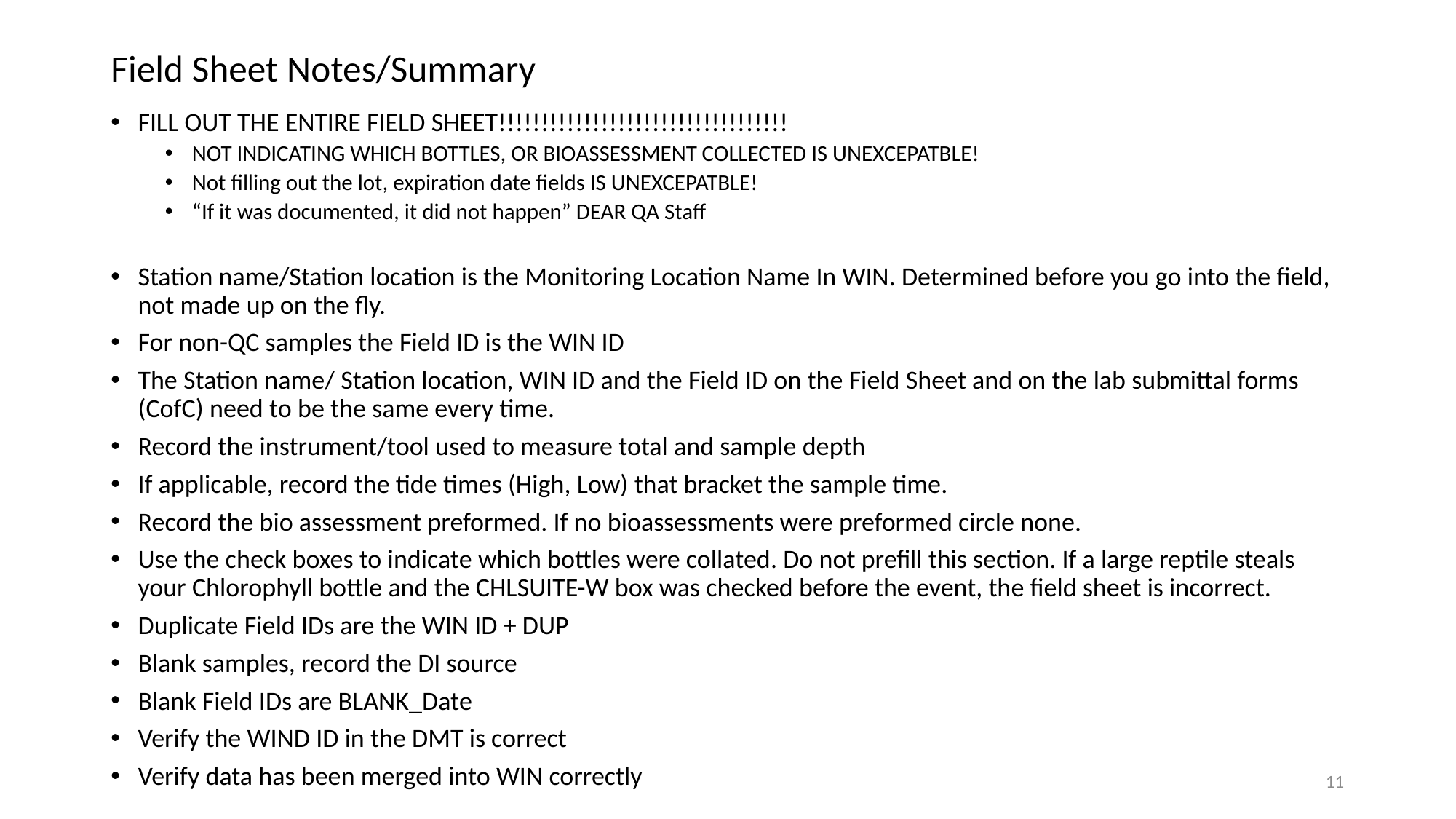

# Field Sheet Notes/Summary
FILL OUT THE ENTIRE FIELD SHEET!!!!!!!!!!!!!!!!!!!!!!!!!!!!!!!!!!
NOT INDICATING WHICH BOTTLES, OR BIOASSESSMENT COLLECTED IS UNEXCEPATBLE!
Not filling out the lot, expiration date fields IS UNEXCEPATBLE!
“If it was documented, it did not happen” DEAR QA Staff

Station name/Station location is the Monitoring Location Name In WIN. Determined before you go into the field, not made up on the fly.
For non-QC samples the Field ID is the WIN ID
The Station name/ Station location, WIN ID and the Field ID on the Field Sheet and on the lab submittal forms (CofC) need to be the same every time.
Record the instrument/tool used to measure total and sample depth
If applicable, record the tide times (High, Low) that bracket the sample time.
Record the bio assessment preformed. If no bioassessments were preformed circle none.
Use the check boxes to indicate which bottles were collated. Do not prefill this section. If a large reptile steals your Chlorophyll bottle and the CHLSUITE-W box was checked before the event, the field sheet is incorrect.
Duplicate Field IDs are the WIN ID + DUP
Blank samples, record the DI source
Blank Field IDs are BLANK_Date
Verify the WIND ID in the DMT is correct
Verify data has been merged into WIN correctly

11